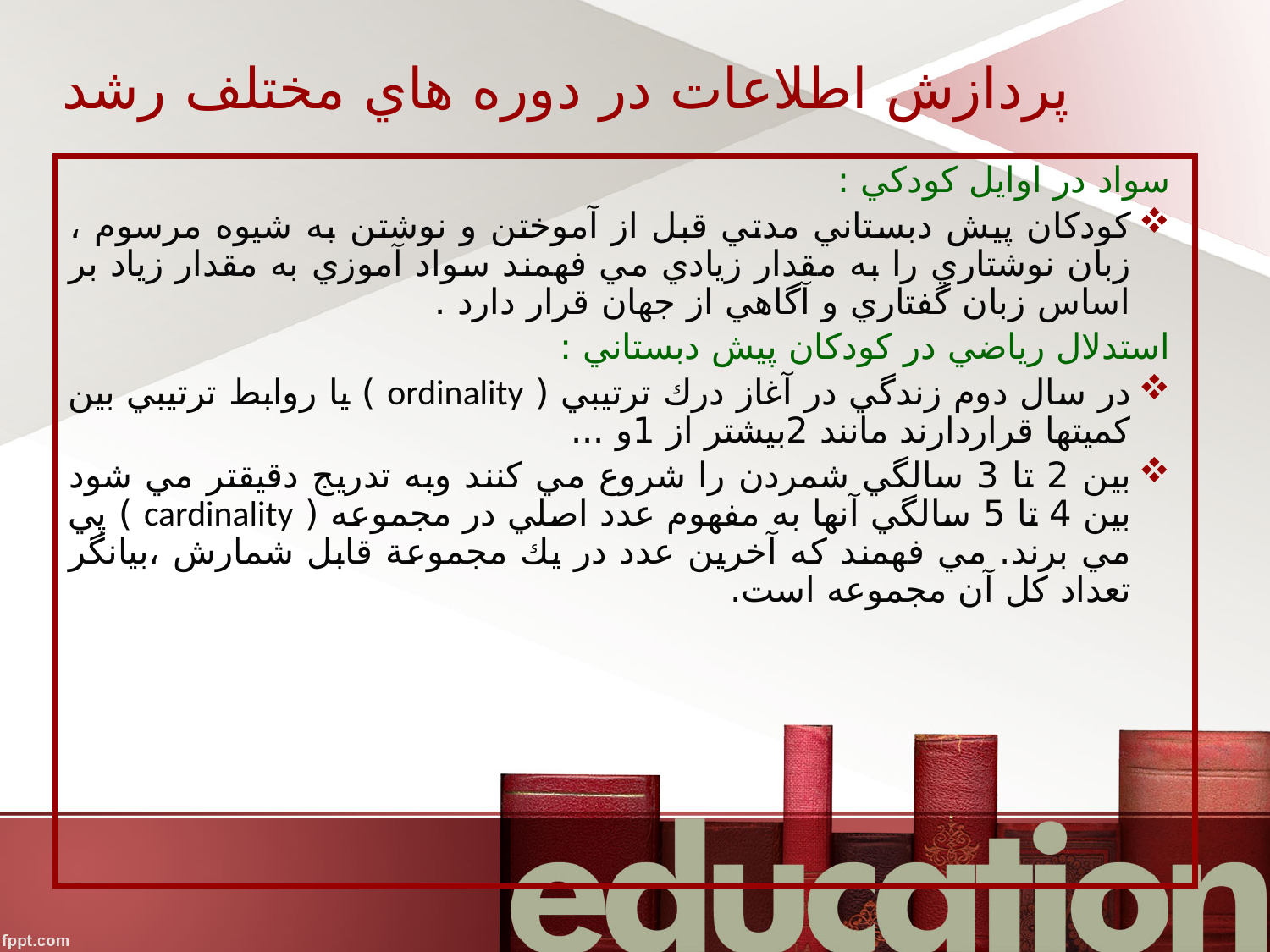

# پردازش اطلاعات در دوره هاي مختلف رشد

سواد در اوايل كودكي :
كودكان پيش دبستاني مدتي قبل از آموختن و نوشتن به شيوه مرسوم ، زبان نوشتاري را به مقدار زيادي مي فهمند سواد آموزي به مقدار زياد بر اساس زبان گفتاري و آگاهي از جهان قرار دارد .
استدلال رياضي در كودكان پيش دبستاني :
در سال دوم زندگي در آغاز درك ترتيبي ( ordinality ) يا روابط ترتيبي بين كميتها قراردارند مانند 2بيشتر از 1و ...
بين 2 تا 3 سالگي شمردن را شروع مي كنند وبه تدريج دقيقتر مي شود بين 4 تا 5 سالگي آنها به مفهوم عدد اصلي در مجموعه ( cardinality ) پي مي برند. مي فهمند كه آخرين عدد در يك مجموعة قابل شمارش ،بيانگر تعداد كل آن مجموعه است.